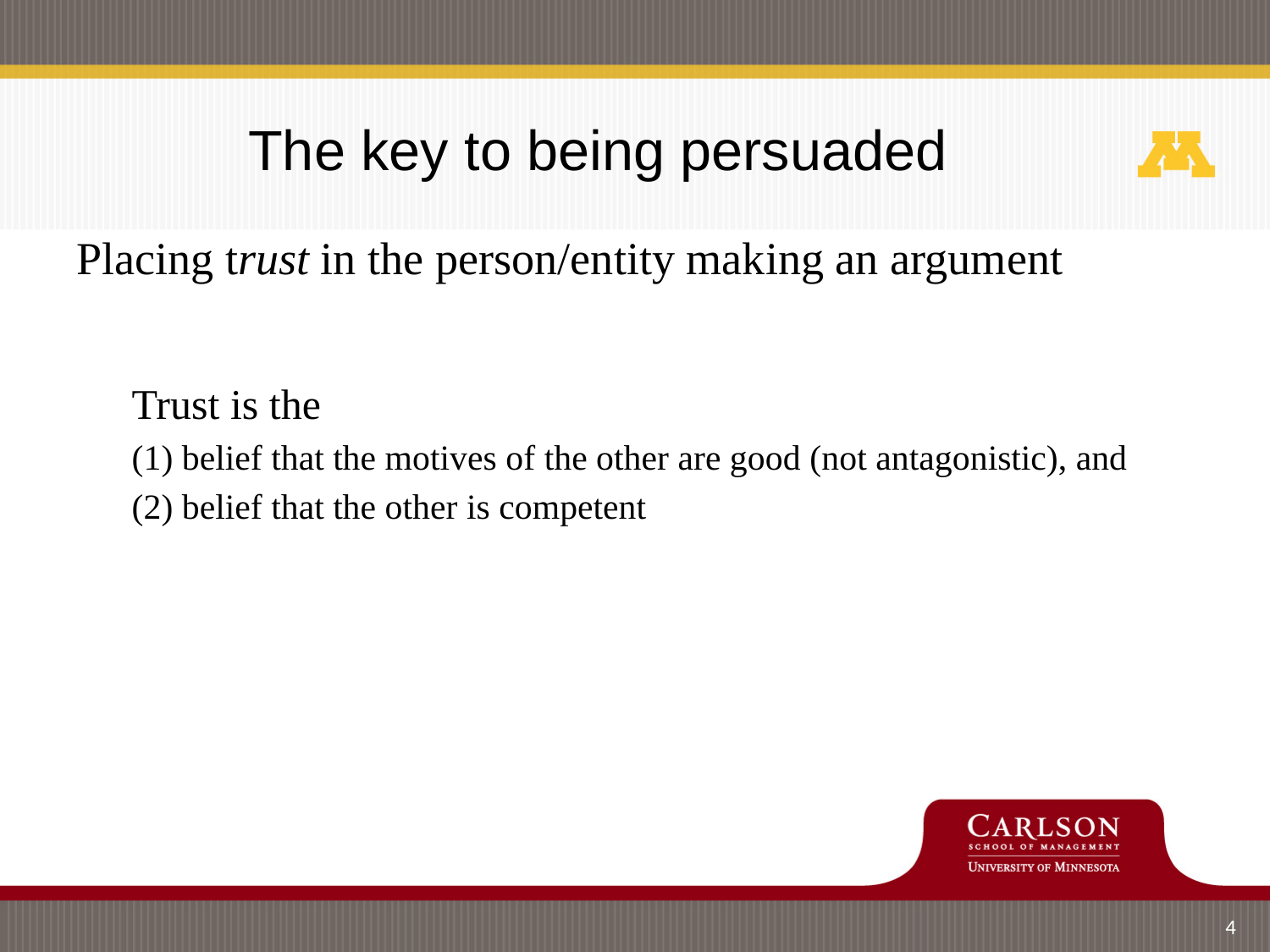

# The key to being persuaded
Placing trust in the person/entity making an argument

Trust is the
(1) belief that the motives of the other are good (not antagonistic), and
(2) belief that the other is competent
4